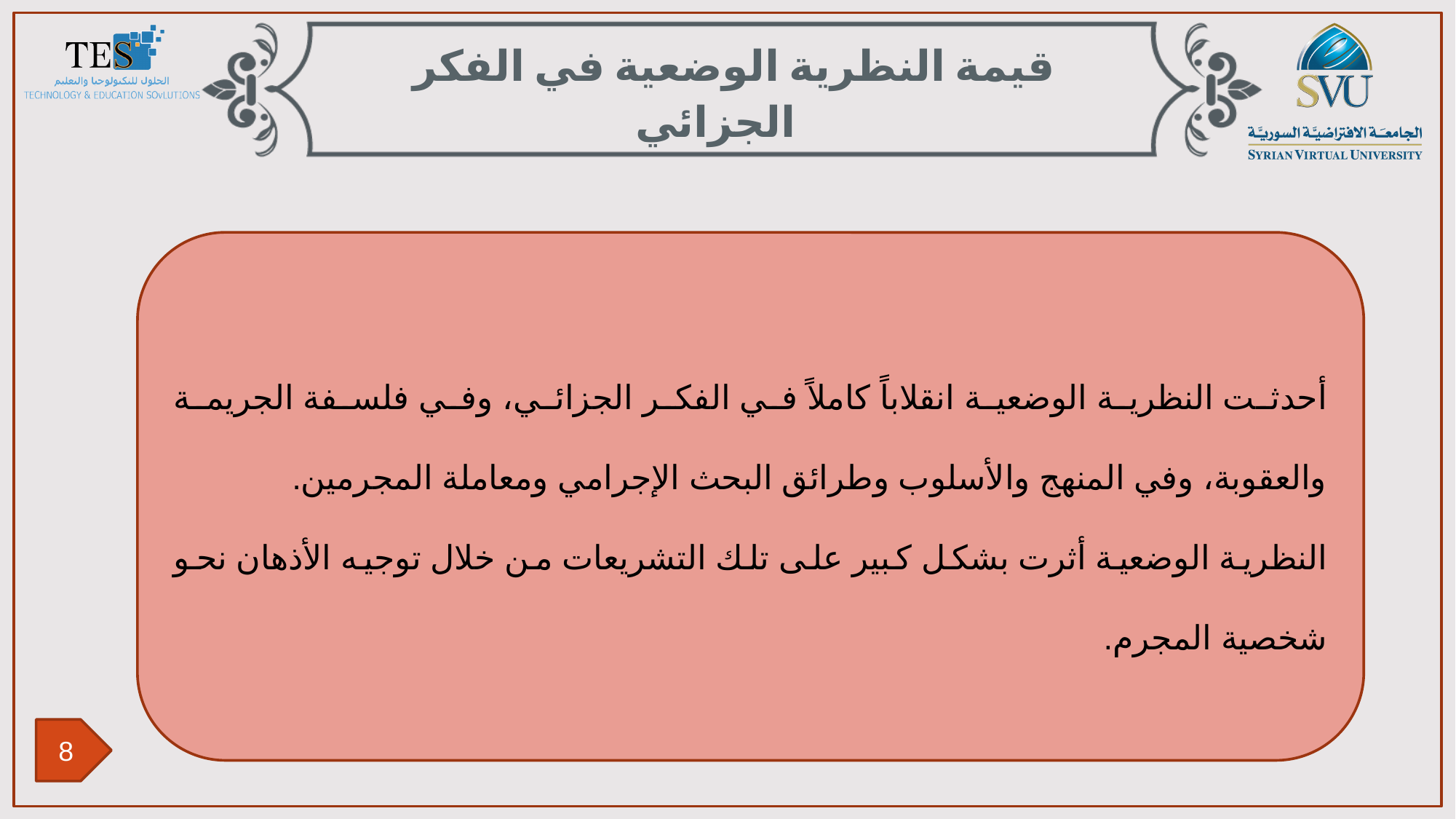

قيمة النظرية الوضعية في الفكر الجزائي
أحدثت النظرية الوضعية انقلاباً كاملاً في الفكر الجزائي، وفي فلسفة الجريمة والعقوبة، وفي المنهج والأسلوب وطرائق البحث الإجرامي ومعاملة المجرمين.
النظرية الوضعية أثرت بشكل كبير على تلك التشريعات من خلال توجيه الأذهان نحو شخصية المجرم.